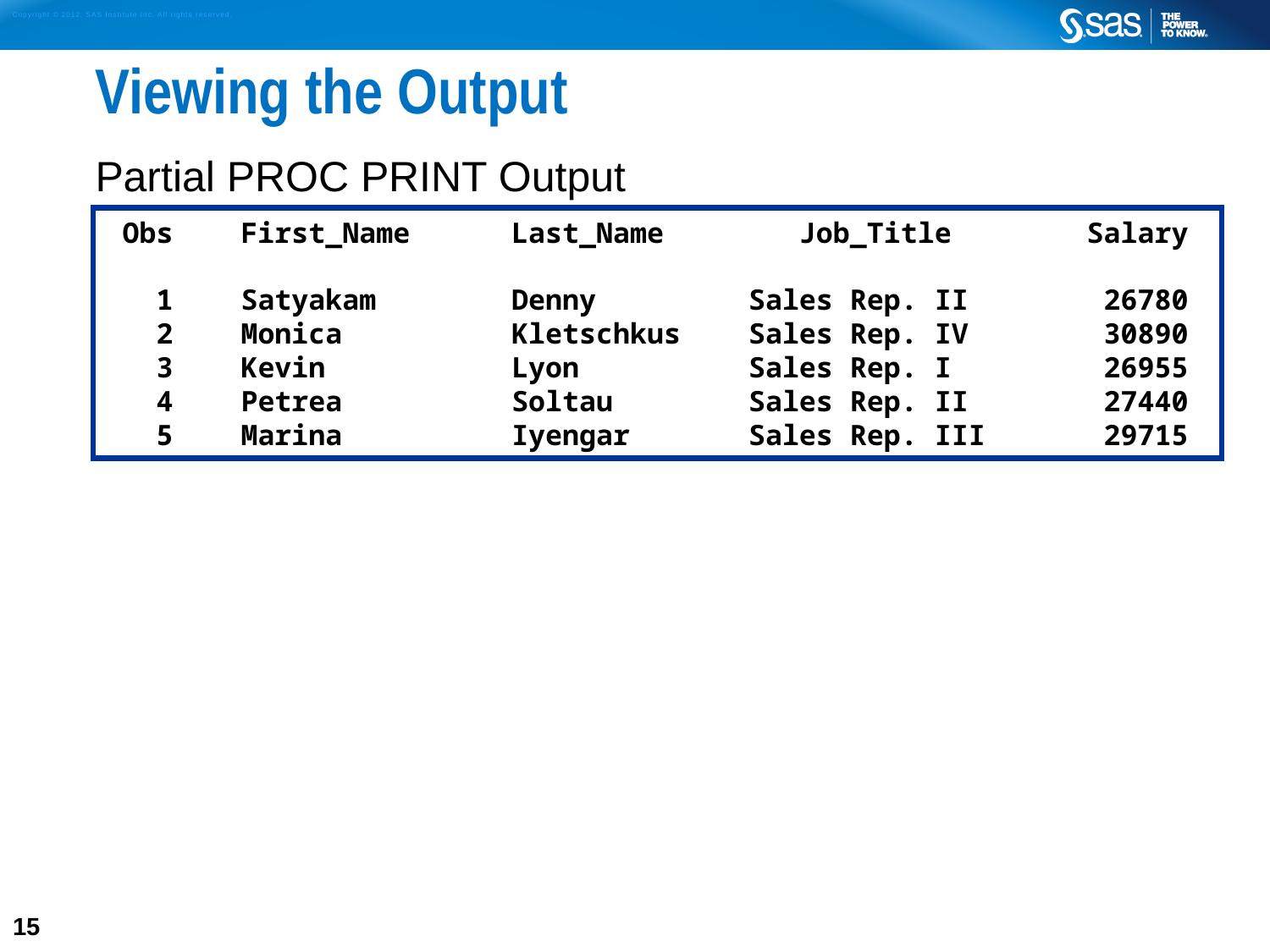

# Viewing the Output
Partial PROC PRINT Output

 Obs    First_Name      Last_Name        Job_Title        Salary

   1    Satyakam        Denny         Sales Rep. II        26780
   2    Monica          Kletschkus    Sales Rep. IV        30890
   3    Kevin           Lyon          Sales Rep. I         26955
   4    Petrea          Soltau        Sales Rep. II        27440
   5    Marina          Iyengar       Sales Rep. III       29715

15